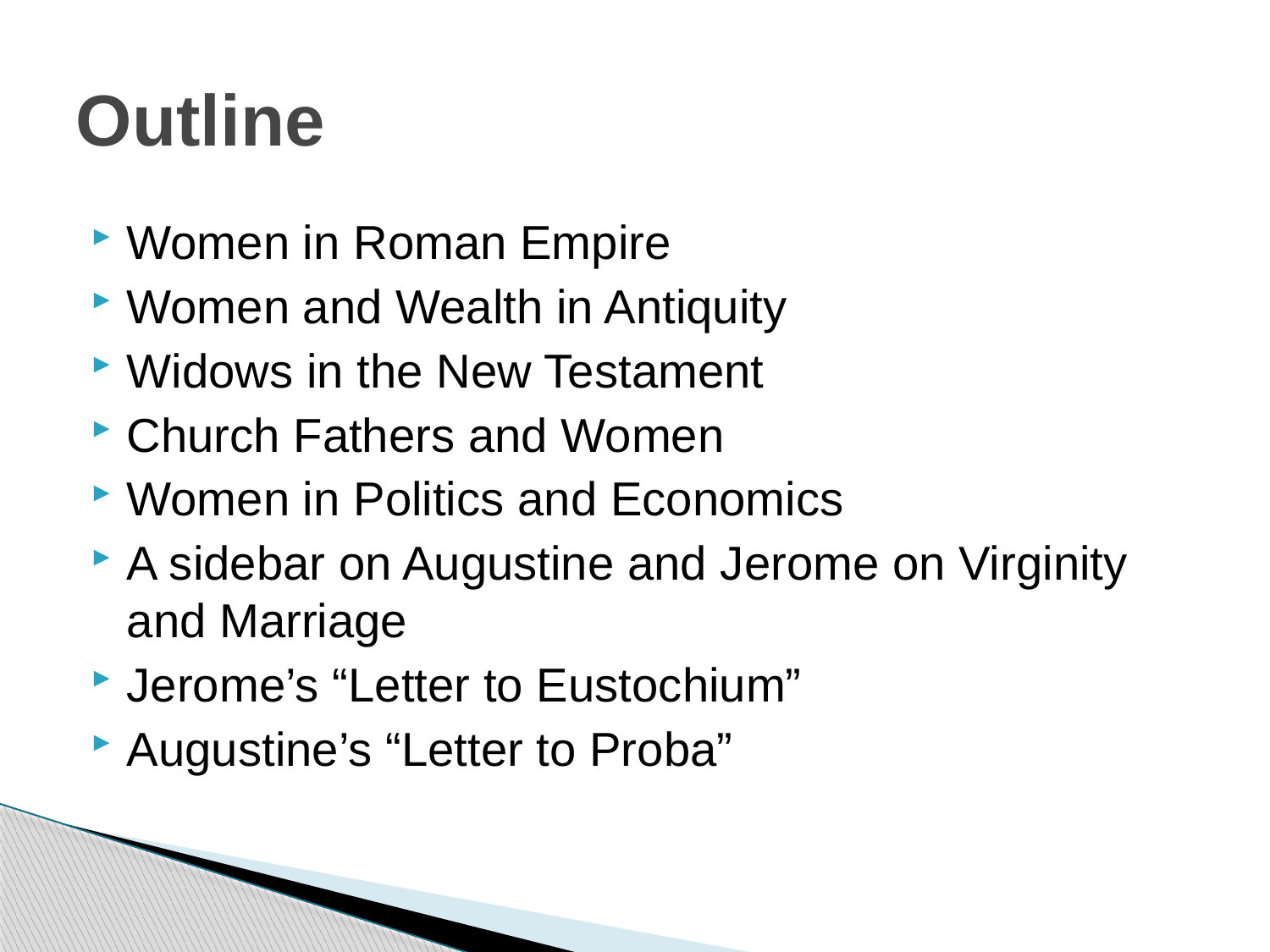

# Outline
Women in Roman Empire
Women and Wealth in Antiquity
Widows in the New Testament
Church Fathers and Women
Women in Politics and Economics
A sidebar on Augustine and Jerome on Virginity and Marriage
Jerome’s “Letter to Eustochium”
Augustine’s “Letter to Proba”